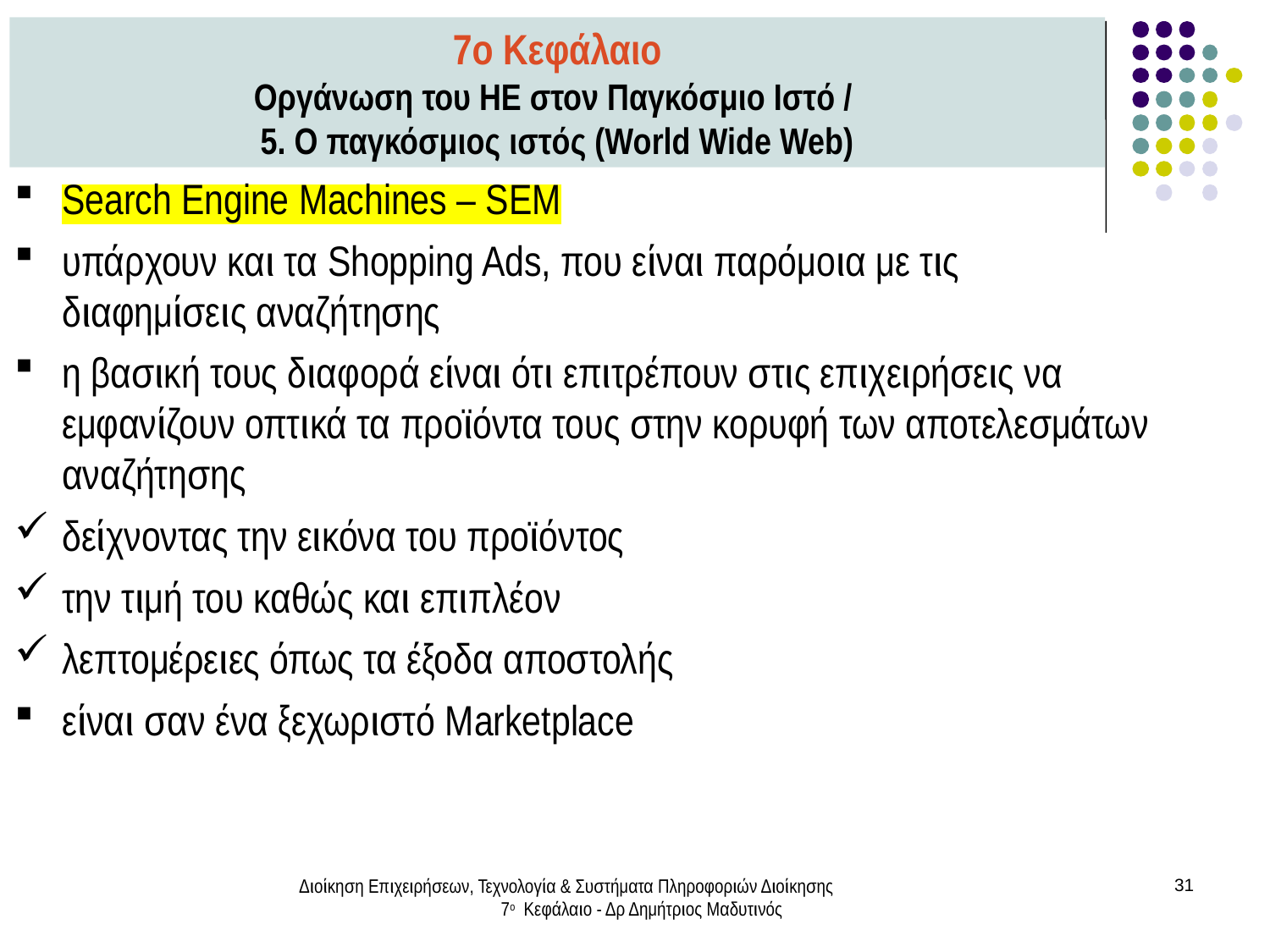

7ο Κεφάλαιο
Οργάνωση του ΗΕ στον Παγκόσμιο Ιστό /
5. Ο παγκόσμιος ιστός (World Wide Web)
Search Engine Machines – SEM
υπάρχουν και τα Shopping Ads, που είναι παρόμοια με τις διαφημίσεις αναζήτησης
η βασική τους διαφορά είναι ότι επιτρέπουν στις επιχειρήσεις να εμφανίζουν οπτικά τα προϊόντα τους στην κορυφή των αποτελεσμάτων αναζήτησης
δείχνοντας την εικόνα του προϊόντος
την τιμή του καθώς και επιπλέον
λεπτομέρειες όπως τα έξοδα αποστολής
είναι σαν ένα ξεχωριστό Marketplace

Διοίκηση Επιχειρήσεων, Τεχνολογία & Συστήματα Πληροφοριών Διοίκησης                                   7ο  Κεφάλαιο - Δρ Δημήτριος Μαδυτινός
31